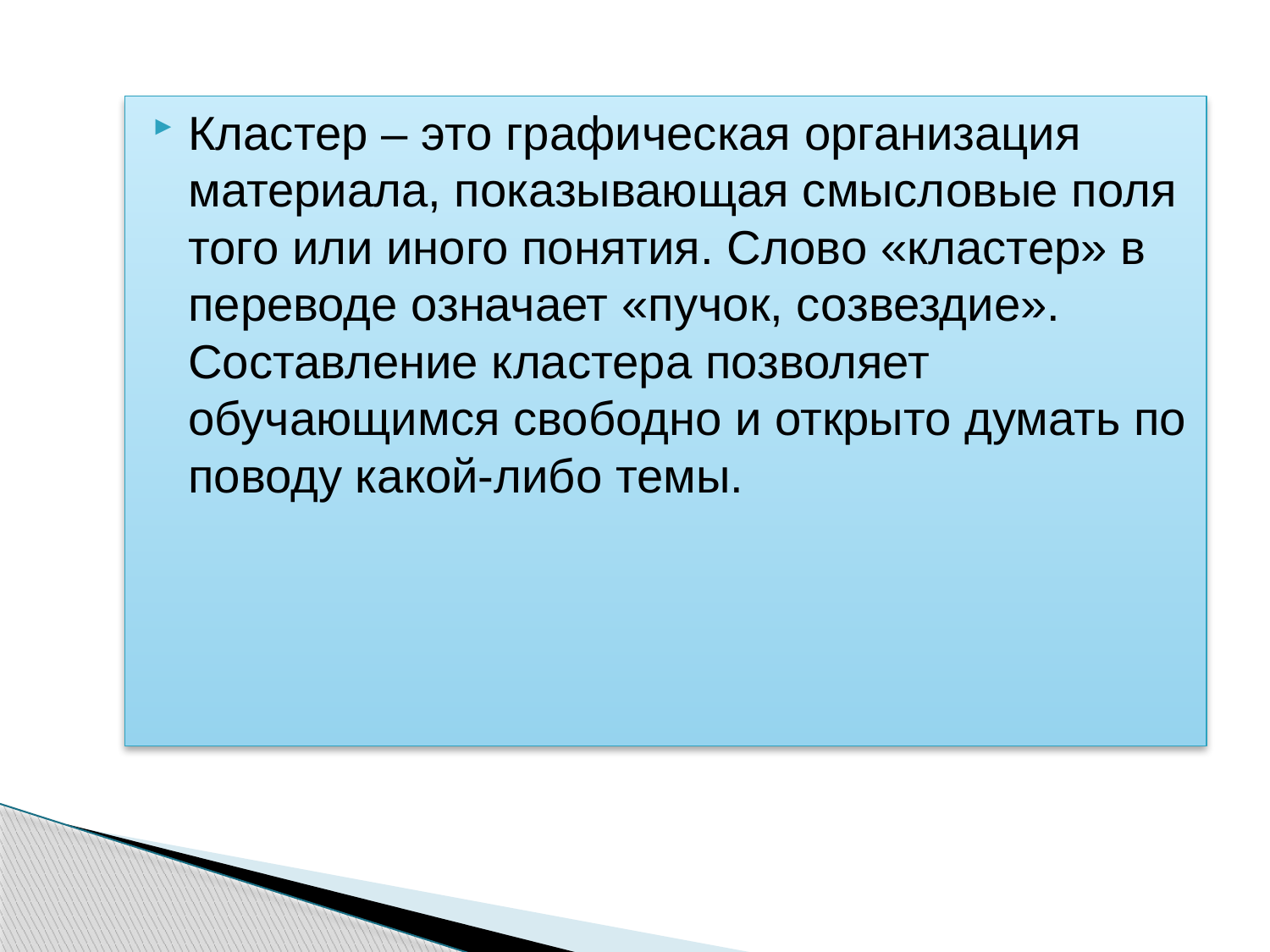

Кластер – это графическая организация материала, показывающая смысловые поля того или иного понятия. Слово «кластер» в переводе означает «пучок, созвездие». Составление кластера позволяет обучающимся свободно и открыто думать по поводу какой-либо темы.